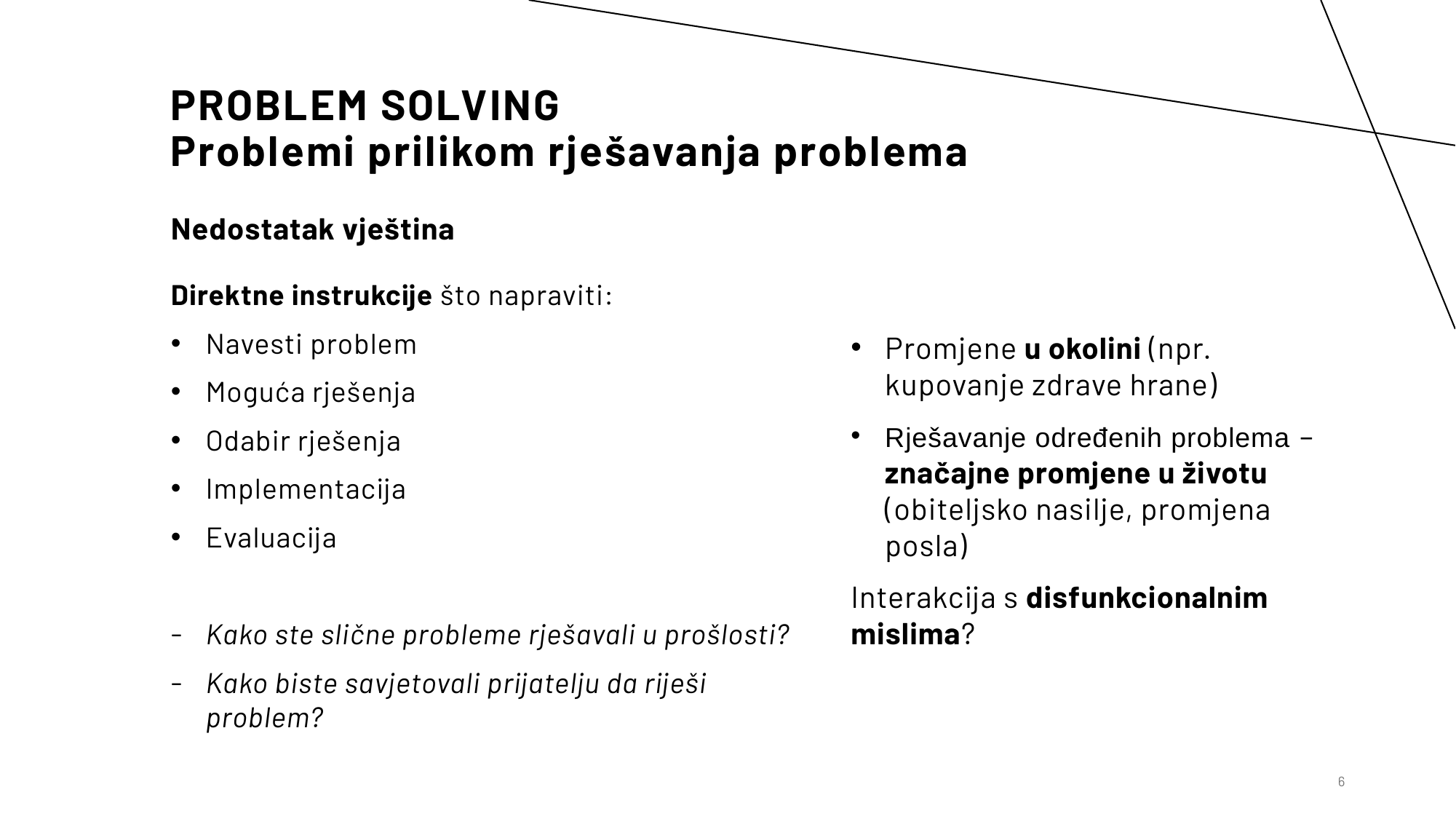

# PROBLEM SOLVING Problemi prilikom rješavanja problema
Nedostatak vještina
Direktne instrukcije što napraviti:
Navesti problem
Moguća rješenja
Odabir rješenja
Implementacija
Evaluacija

Kako ste slične probleme rješavali u prošlosti?
Kako biste savjetovali prijatelju da riješi problem?

Promjene u okolini (npr. kupovanje zdrave hrane)
Rješavanje određenih problema – značajne promjene u životu (obiteljsko nasilje, promjena posla)
Interakcija s disfunkcionalnim mislima?
6